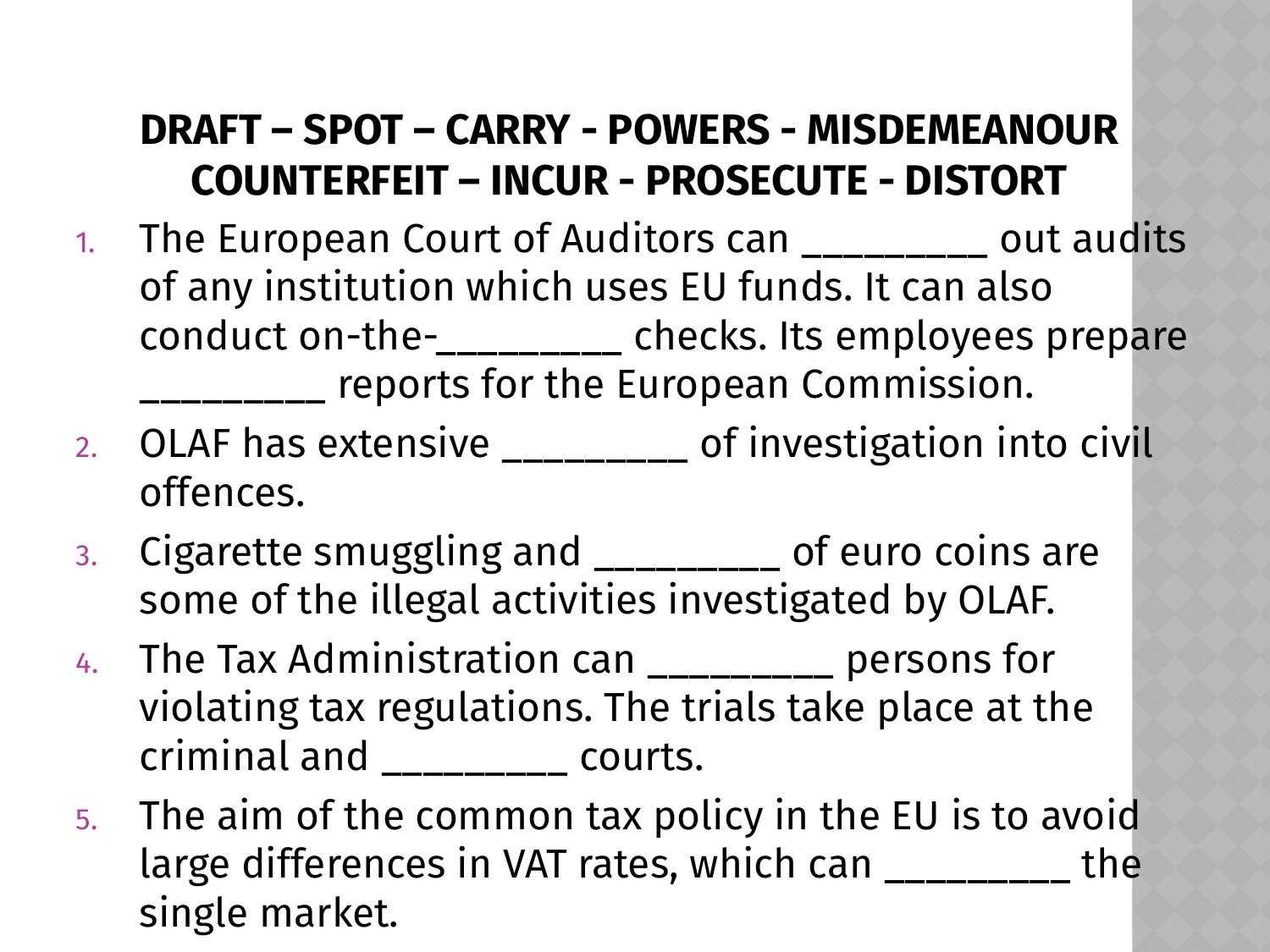

# DRAFT – SPOT – CARRY - POWERs - MISDEMEANOUR COUNTERFEIT – INCUR - PROSECUTE - DISTORT
The European Court of Auditors can _________ out audits of any institution which uses EU funds. It can also conduct on-the-_________ checks. Its employees prepare _________ reports for the European Commission.
OLAF has extensive _________ of investigation into civil offences.
Cigarette smuggling and _________ of euro coins are some of the illegal activities investigated by OLAF.
The Tax Administration can _________ persons for violating tax regulations. The trials take place at the criminal and _________ courts.
The aim of the common tax policy in the EU is to avoid large differences in VAT rates, which can _________ the single market.